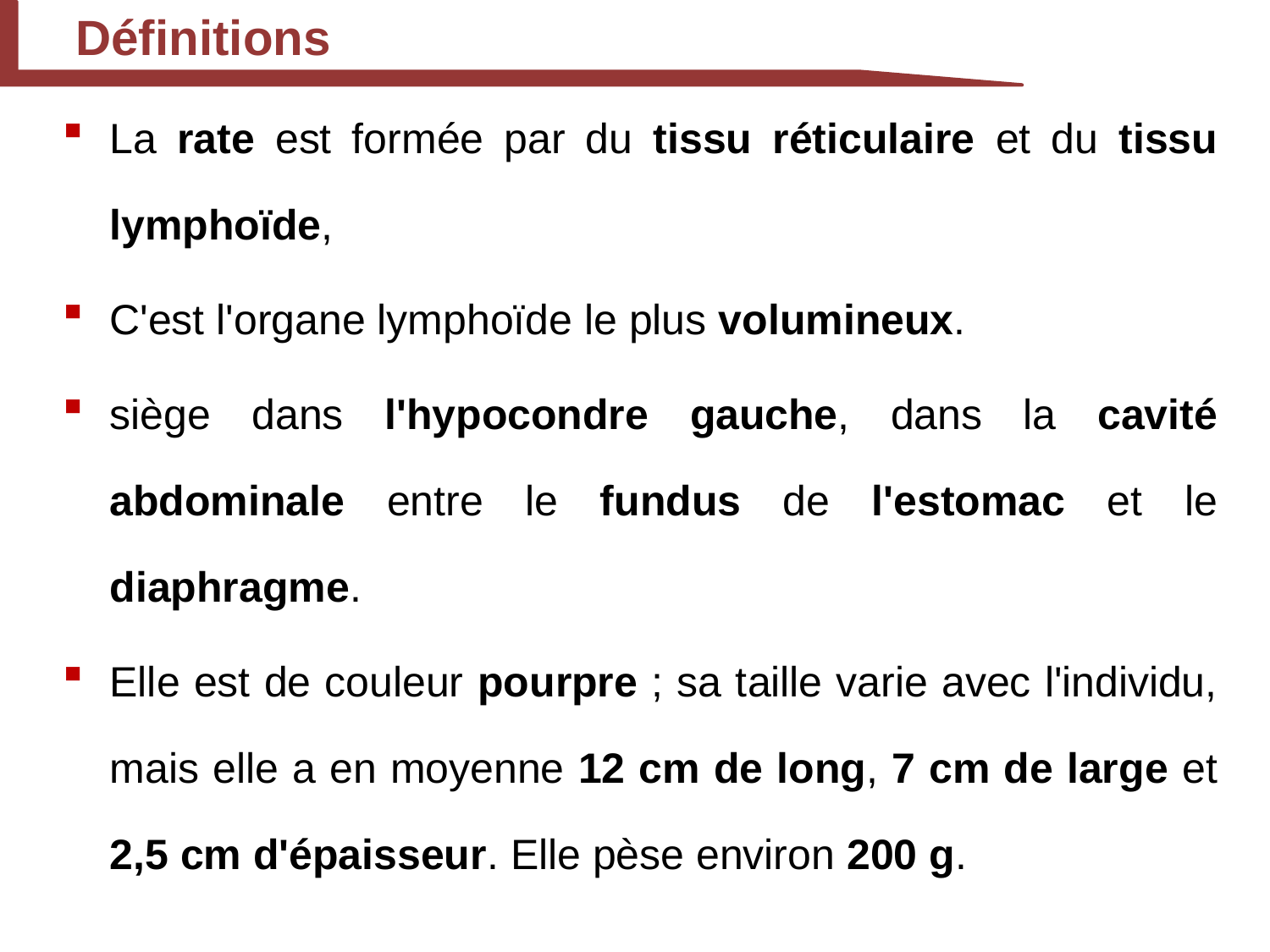

Définitions
La rate est formée par du tissu réticulaire et du tissu lymphoïde,
C'est l'organe lymphoïde le plus volumineux.
siège dans l'hypocondre gauche, dans la cavité abdominale entre le fundus de l'estomac et le diaphragme.
Elle est de couleur pourpre ; sa taille varie avec l'individu, mais elle a en moyenne 12 cm de long, 7 cm de large et 2,5 cm d'épaisseur. Elle pèse environ 200 g.